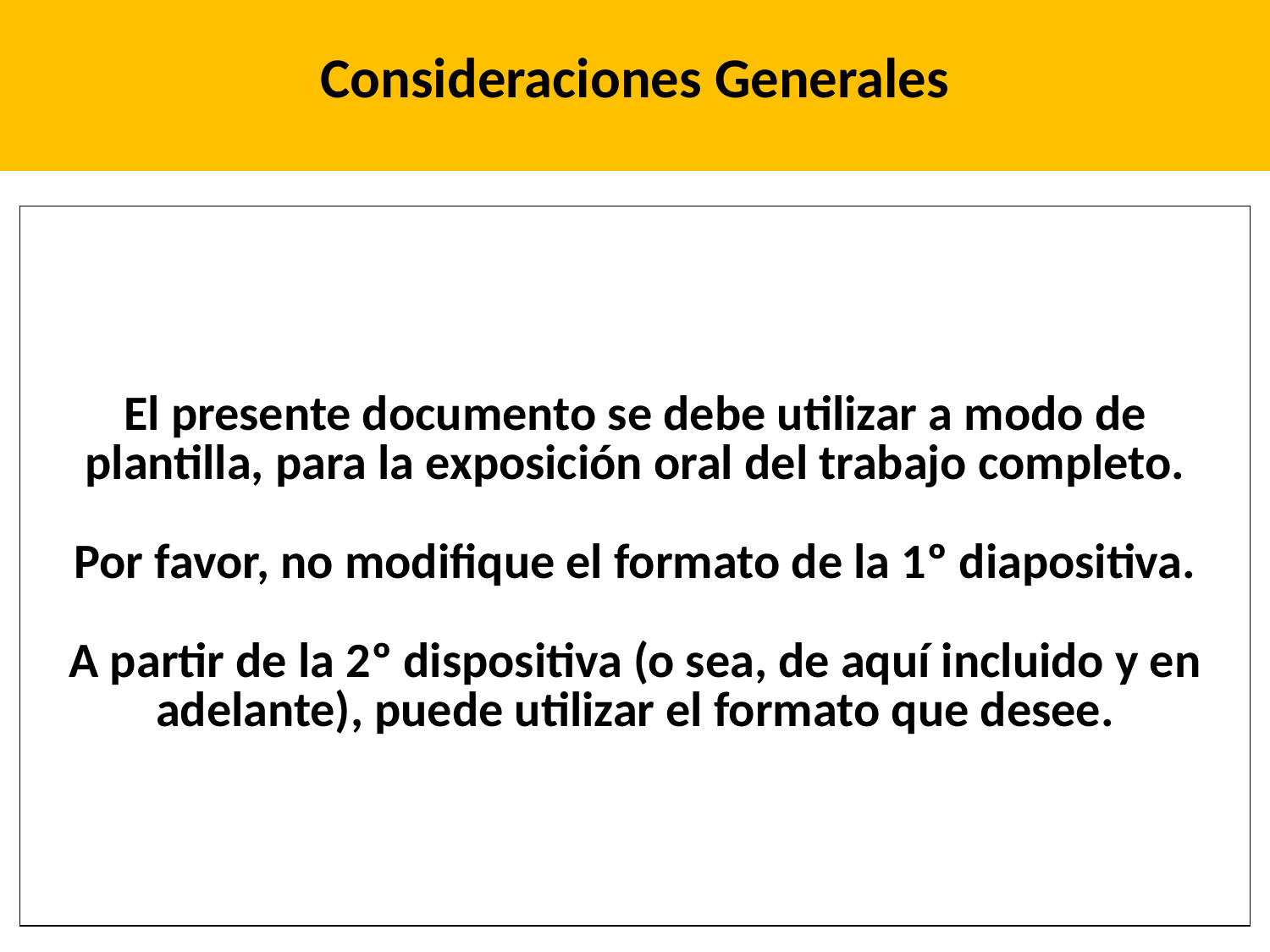

| Consideraciones Generales |
| --- |
| El presente documento se debe utilizar a modo de plantilla, para la exposición oral del trabajo completo. Por favor, no modifique el formato de la 1º diapositiva. A partir de la 2º dispositiva (o sea, de aquí incluido y en adelante), puede utilizar el formato que desee. |
| --- |